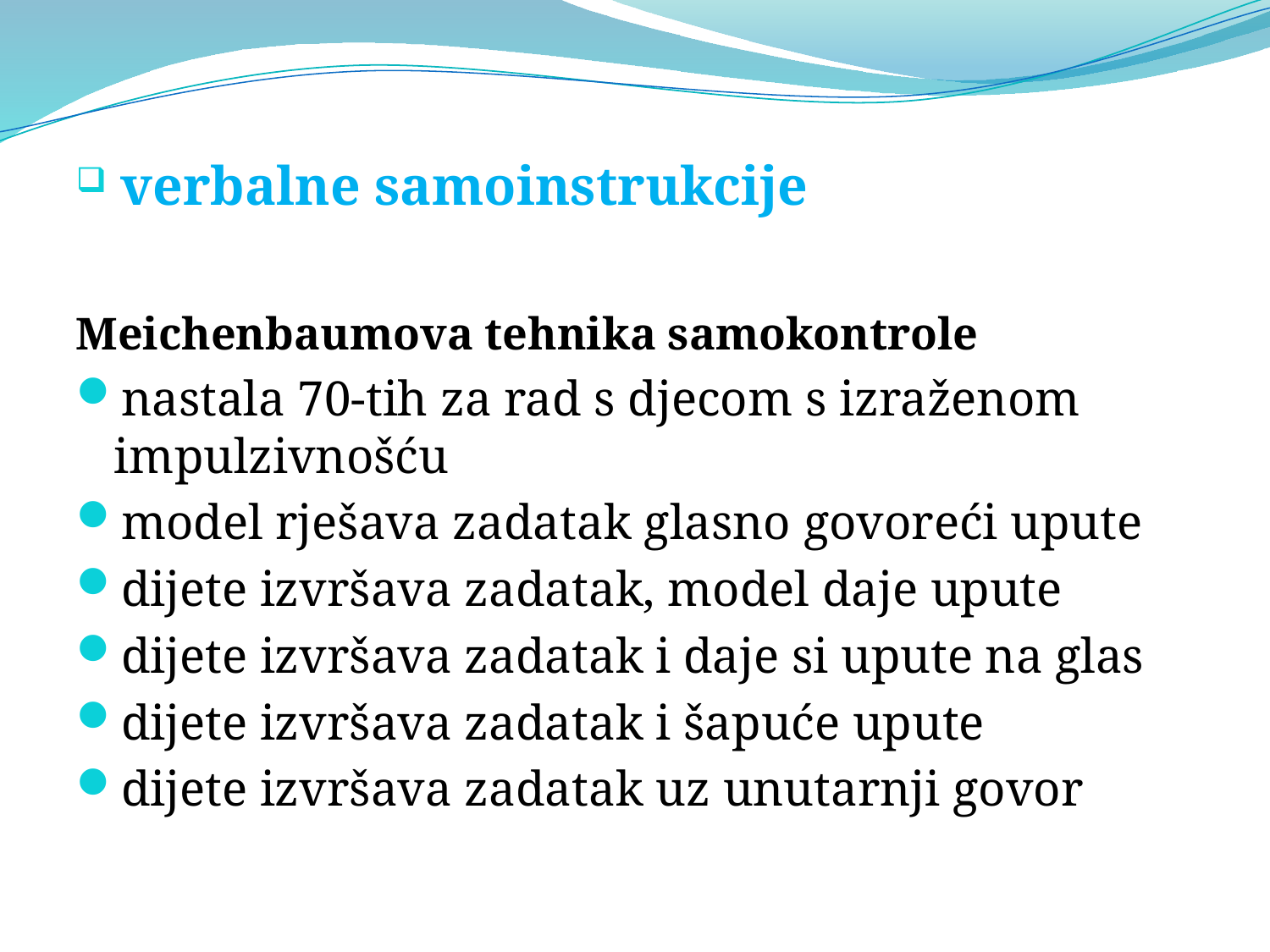

verbalne samoinstrukcije

Meichenbaumova tehnika samokontrole
nastala 70-tih za rad s djecom s izraženom impulzivnošću
model rješava zadatak glasno govoreći upute
dijete izvršava zadatak, model daje upute
dijete izvršava zadatak i daje si upute na glas
dijete izvršava zadatak i šapuće upute
dijete izvršava zadatak uz unutarnji govor